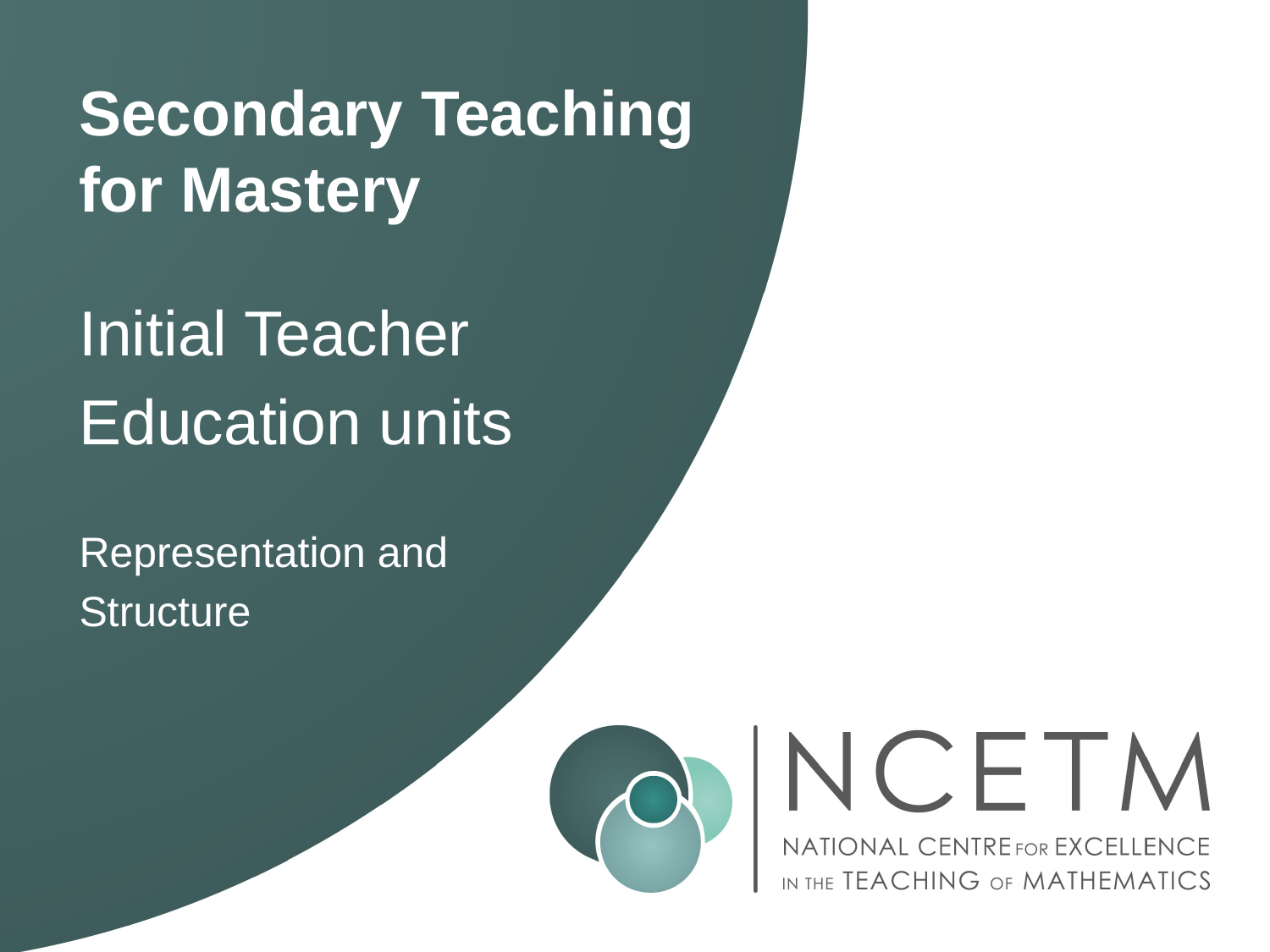

# Secondary Teaching for Mastery
Initial Teacher
Education units

Representation and
Structure